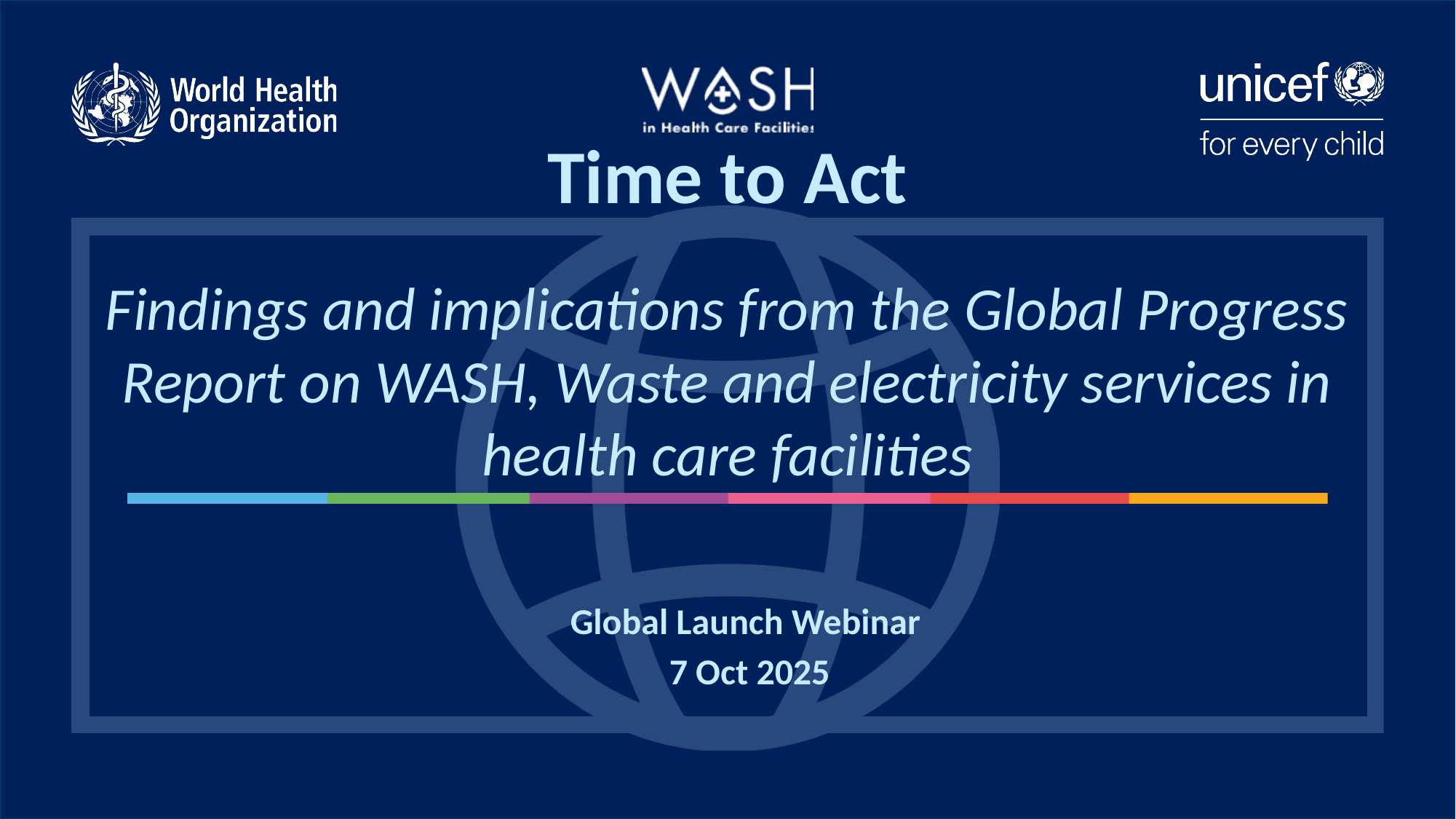

Time to Act

Findings and implications from the Global Progress Report on WASH, Waste and electricity services in health care facilities
Global Launch Webinar
 7 Oct 2025